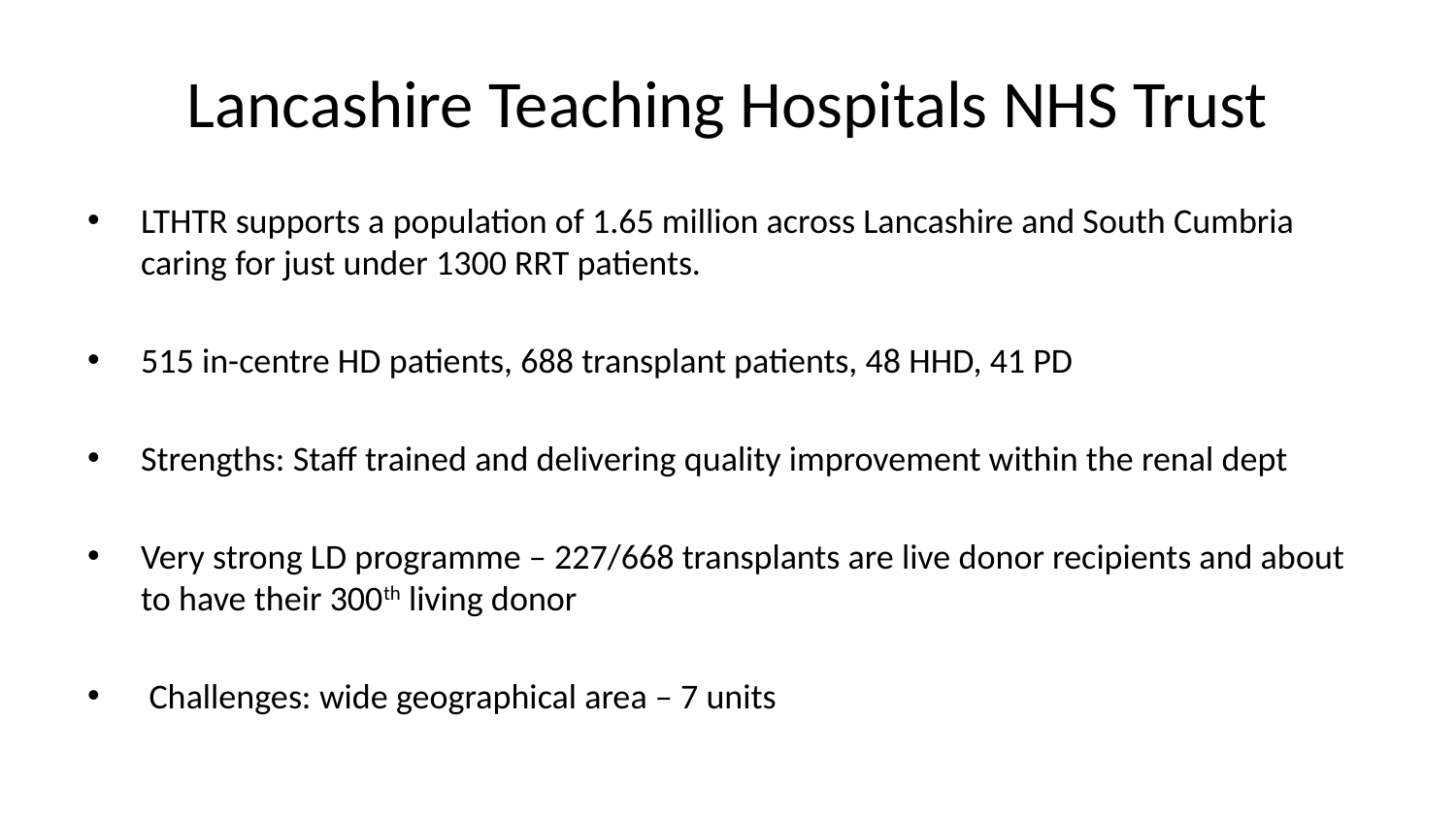

# Lancashire Teaching Hospitals NHS Trust
LTHTR supports a population of 1.65 million across Lancashire and South Cumbria caring for just under 1300 RRT patients.

515 in-centre HD patients, 688 transplant patients, 48 HHD, 41 PD

Strengths: Staff trained and delivering quality improvement within the renal dept

Very strong LD programme – 227/668 transplants are live donor recipients and about to have their 300th living donor

 Challenges: wide geographical area – 7 units